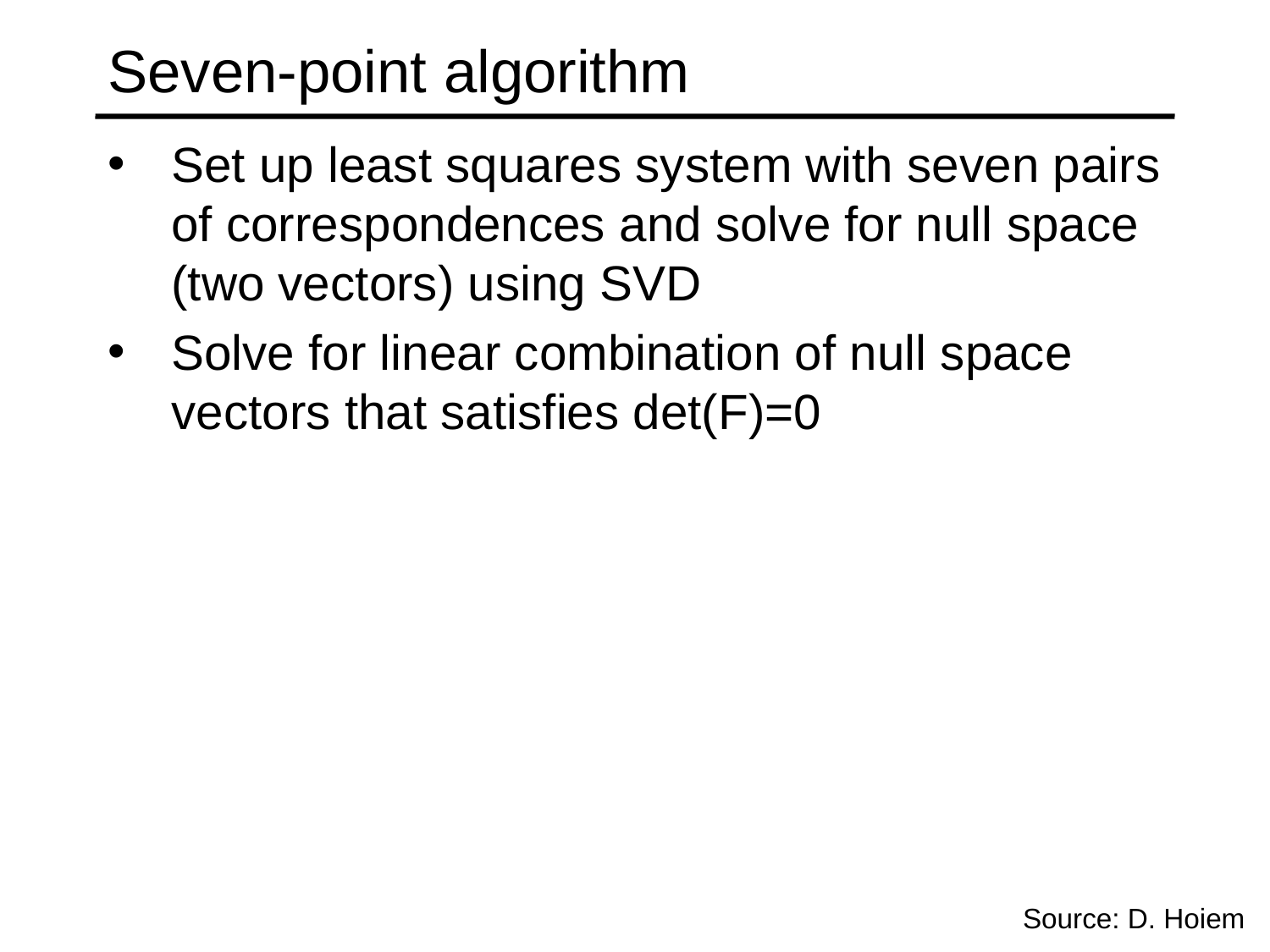

# Seven-point algorithm
Set up least squares system with seven pairs of correspondences and solve for null space (two vectors) using SVD
Solve for linear combination of null space vectors that satisfies det(F)=0

Source: D. Hoiem